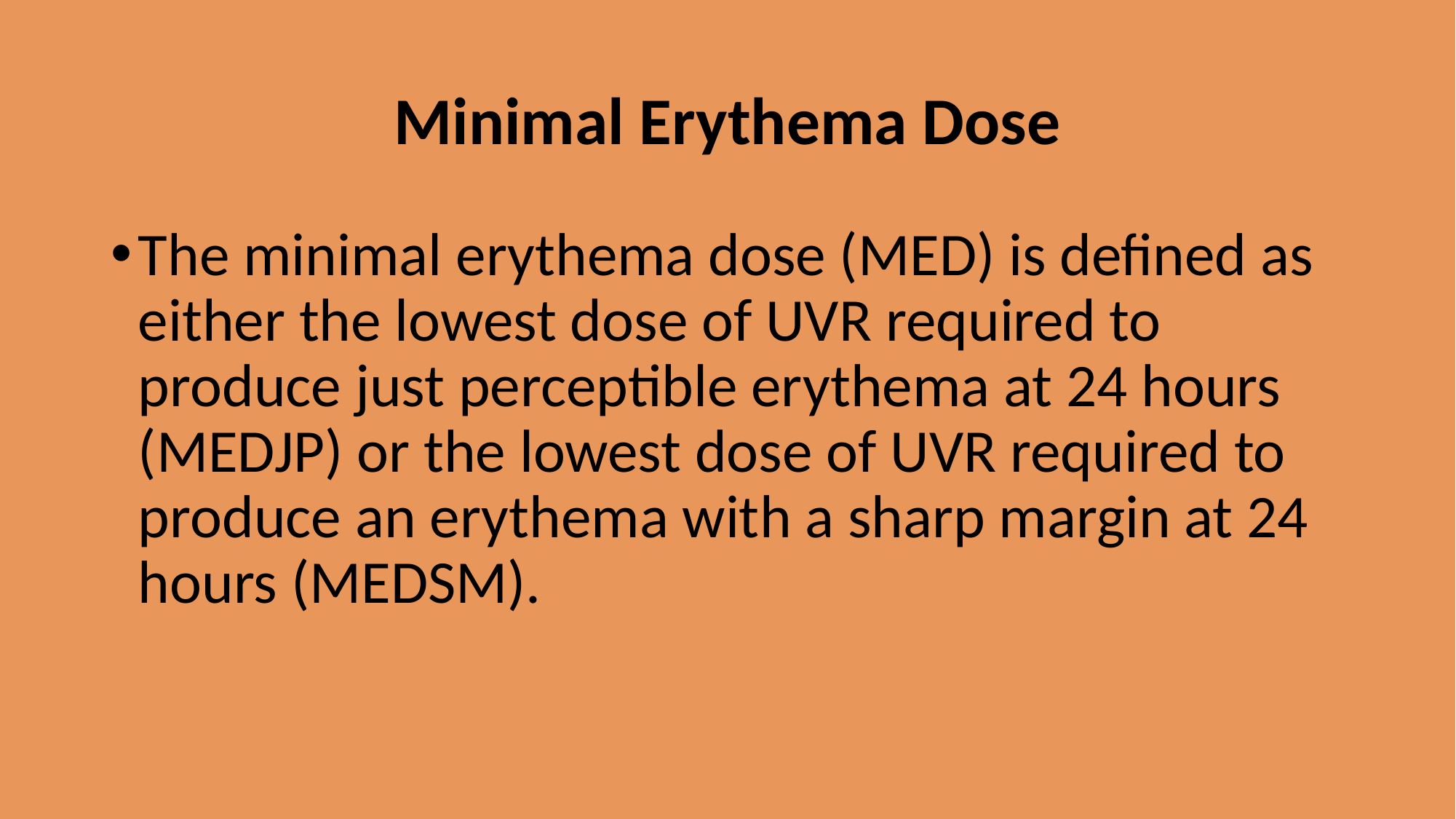

# Minimal Erythema Dose
The minimal erythema dose (MED) is defined as either the lowest dose of UVR required to produce just perceptible erythema at 24 hours (MEDJP) or the lowest dose of UVR required to produce an erythema with a sharp margin at 24 hours (MEDSM).